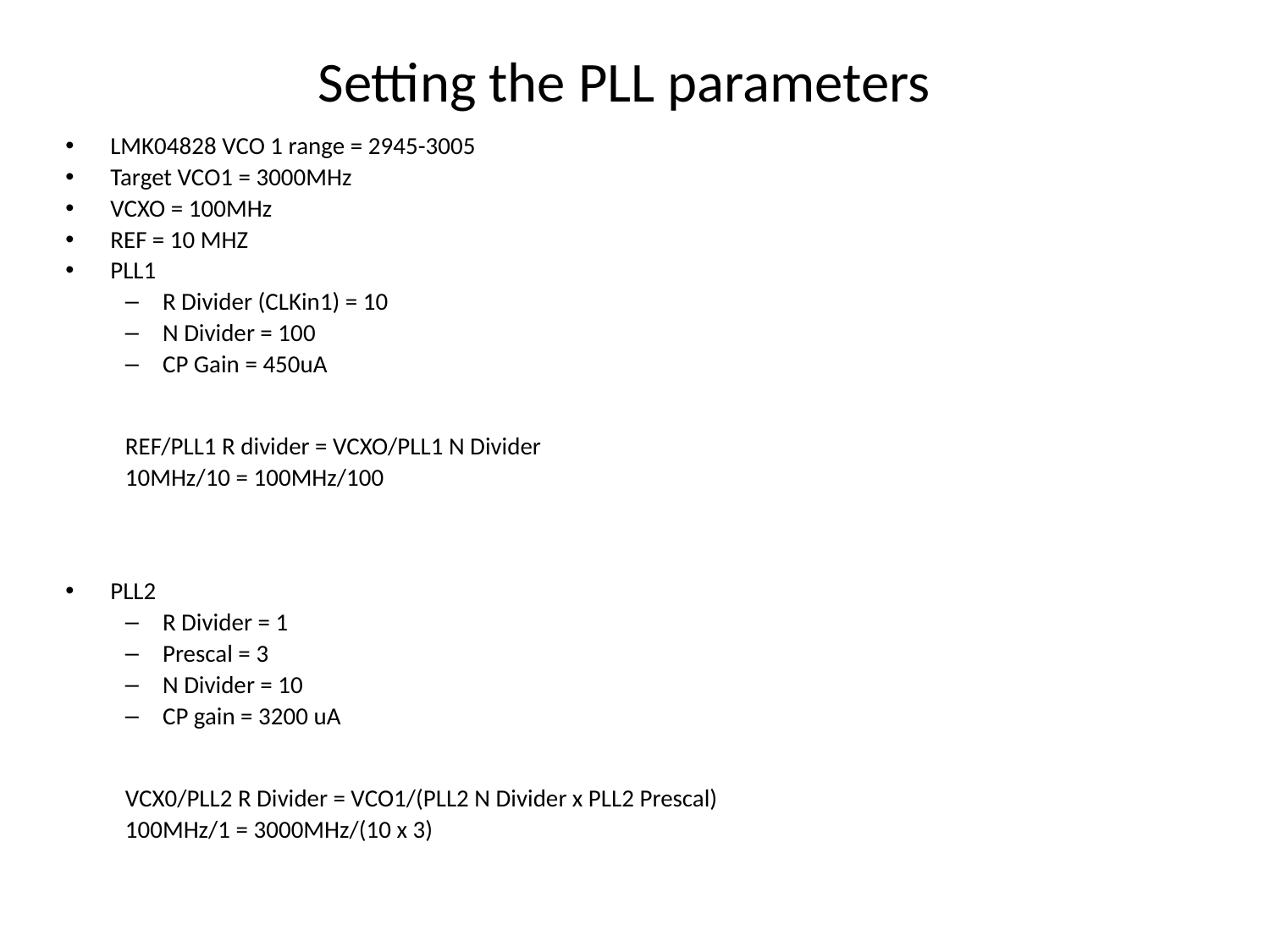

# Setting the PLL parameters
LMK04828 VCO 1 range = 2945-3005
Target VCO1 = 3000MHz
VCXO = 100MHz
REF = 10 MHZ
PLL1
R Divider (CLKin1) = 10
N Divider = 100
CP Gain = 450uA

REF/PLL1 R divider = VCXO/PLL1 N Divider
10MHz/10 = 100MHz/100

PLL2
R Divider = 1
Prescal = 3
N Divider = 10
CP gain = 3200 uA

VCX0/PLL2 R Divider = VCO1/(PLL2 N Divider x PLL2 Prescal)
100MHz/1 = 3000MHz/(10 x 3)